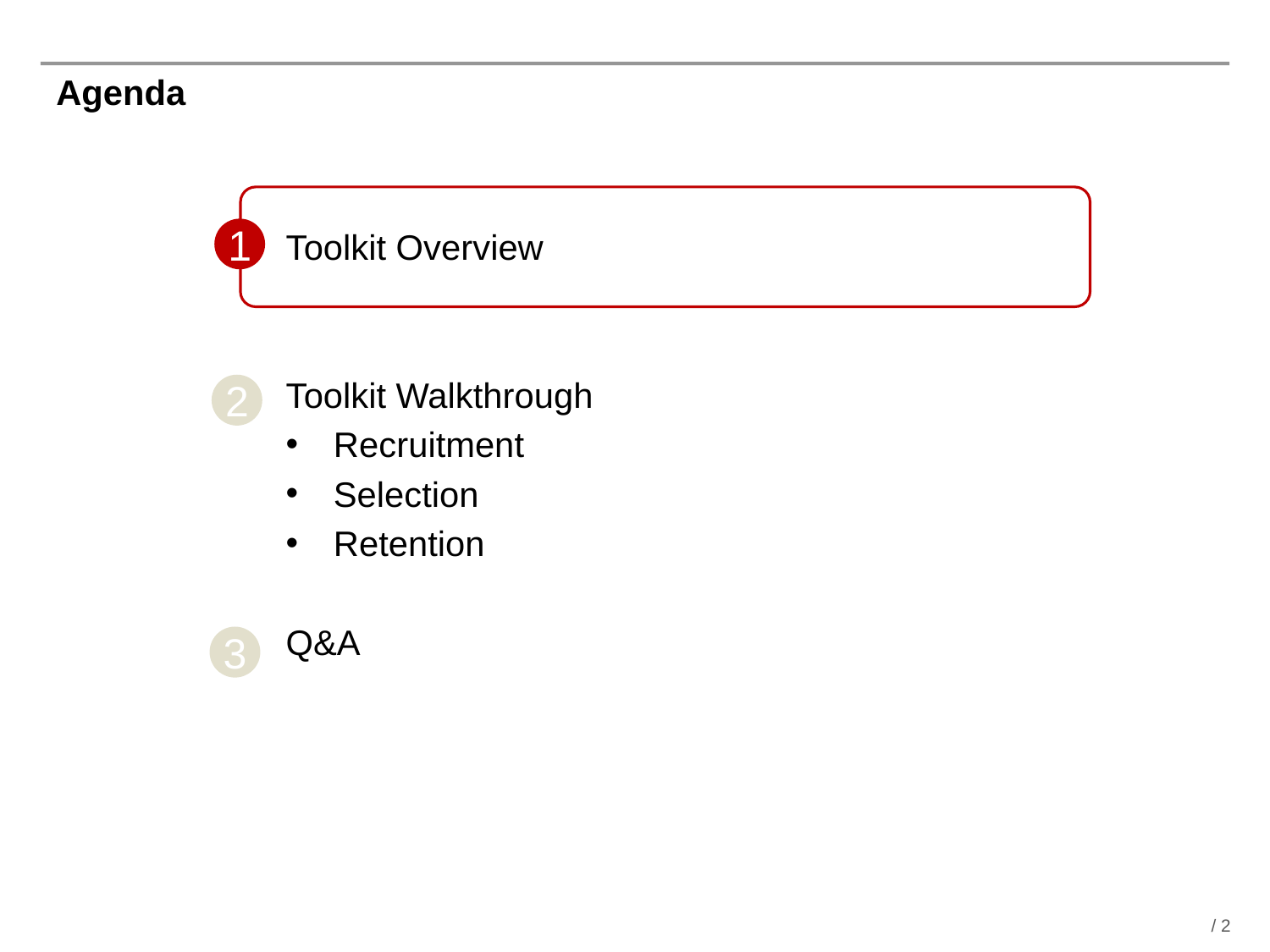

# Agenda

1
Toolkit Overview

Toolkit Walkthrough
Recruitment
Selection
Retention

Q&A

2
3